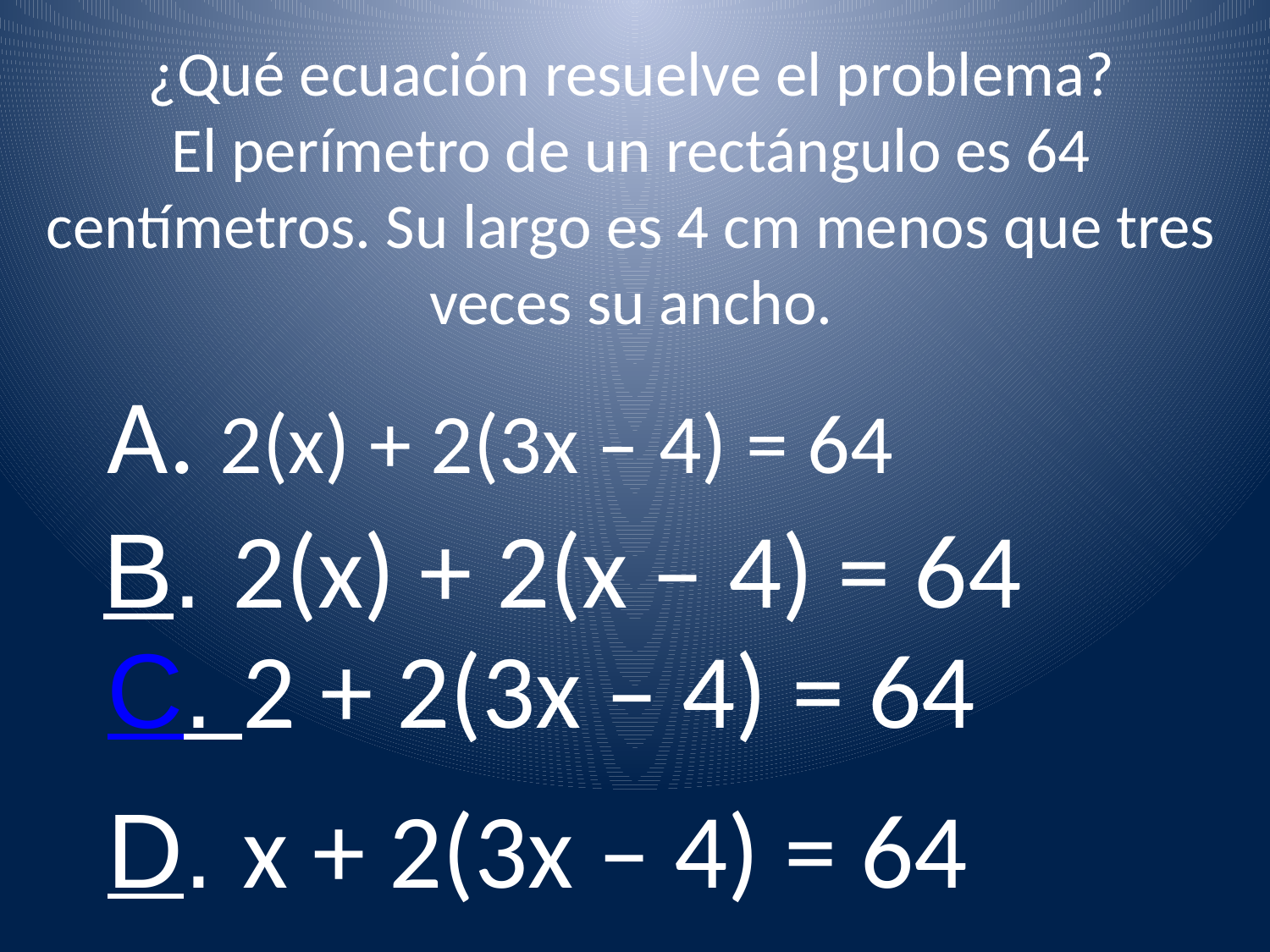

¿Qué ecuación resuelve el problema?
El perímetro de un rectángulo es 64 centímetros. Su largo es 4 cm menos que tres veces su ancho.
A. 2(x) + 2(3x – 4) = 64
B. 2(x) + 2(x – 4) = 64
C. 2 + 2(3x – 4) = 64
D. x + 2(3x – 4) = 64